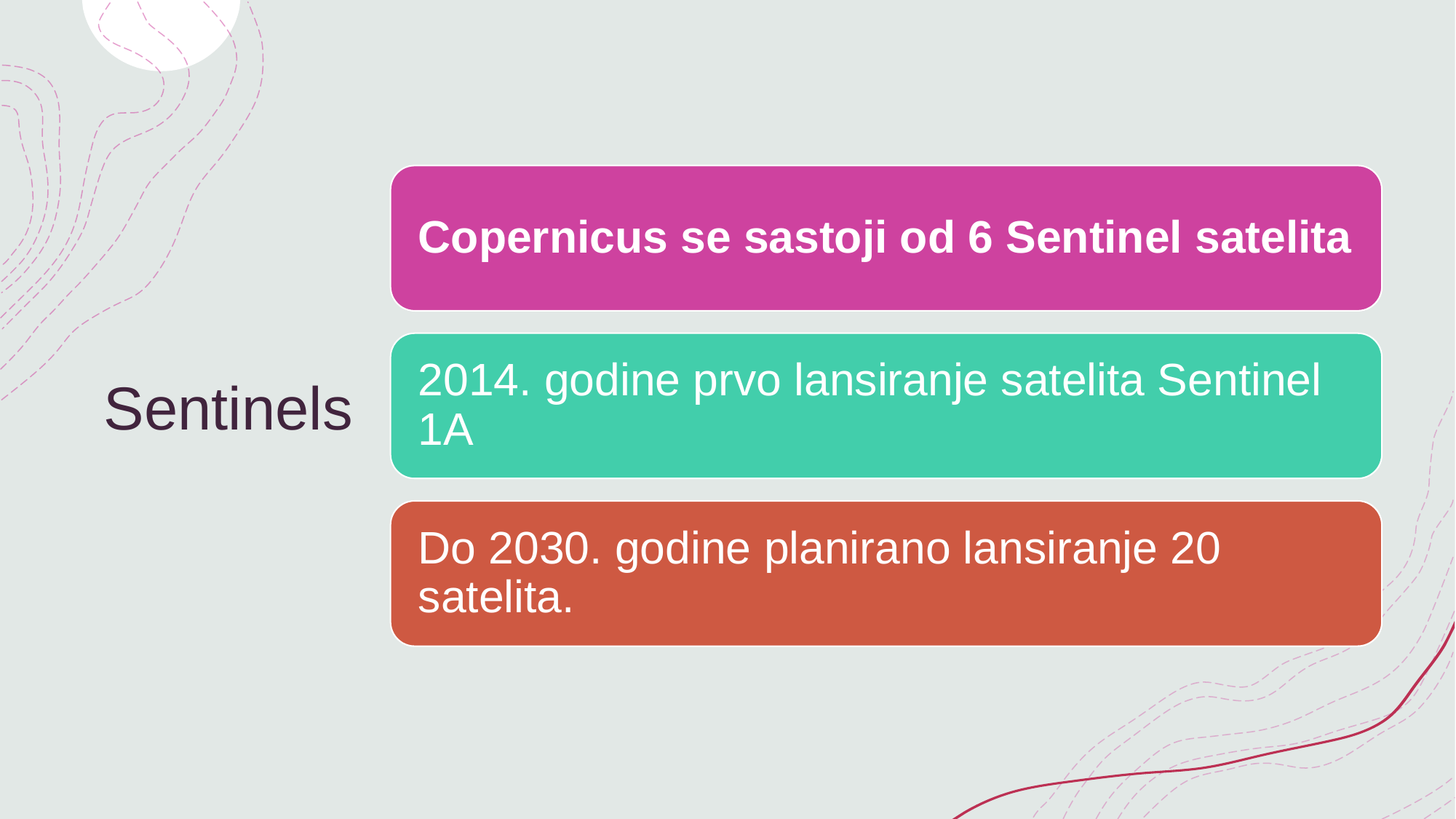

Copernicus se sastoji od 6 Sentinel satelita
2014. godine prvo lansiranje satelita Sentinel 1A
Do 2030. godine planirano lansiranje 20 satelita.
# Sentinels